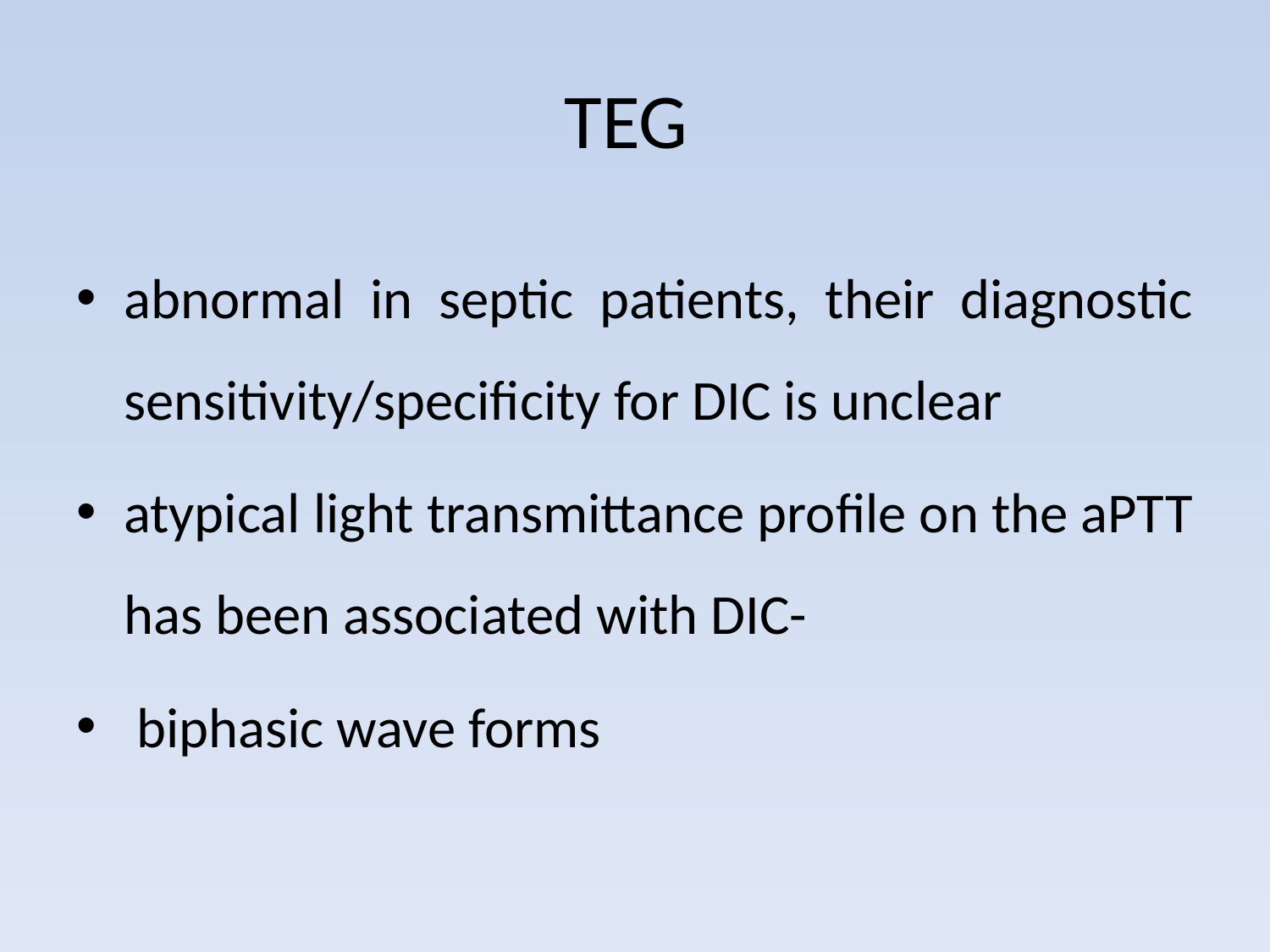

# TEG
abnormal in septic patients, their diagnostic sensitivity/specificity for DIC is unclear
atypical light transmittance profile on the aPTT has been associated with DIC-
 biphasic wave forms